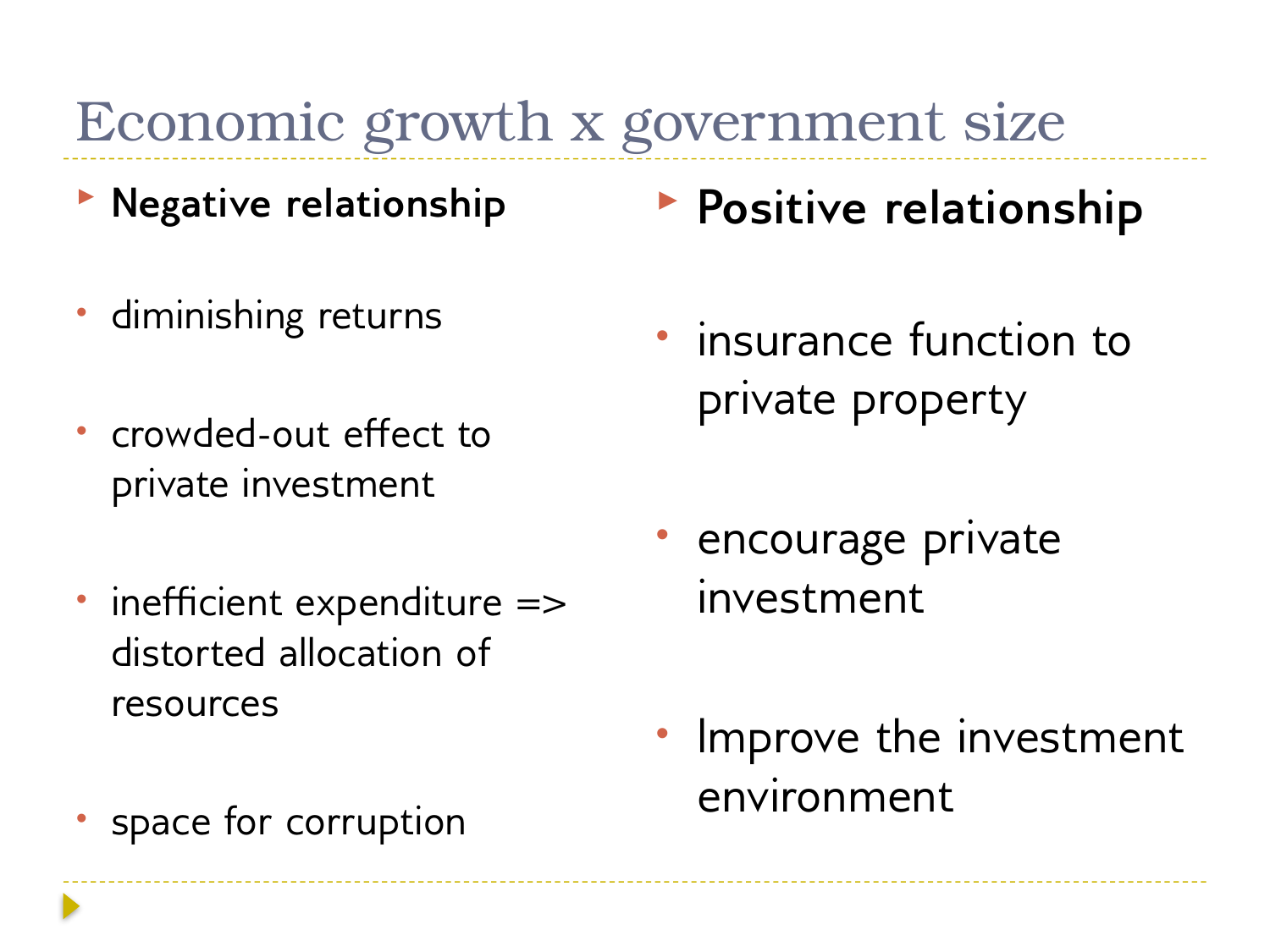

# Economic growth x government size
Positive relationship

insurance function to private property

encourage private investment

Improve the investment environment

Negative relationship

diminishing returns

crowded-out effect to private investment

inefficient expenditure => distorted allocation of resources

space for corruption